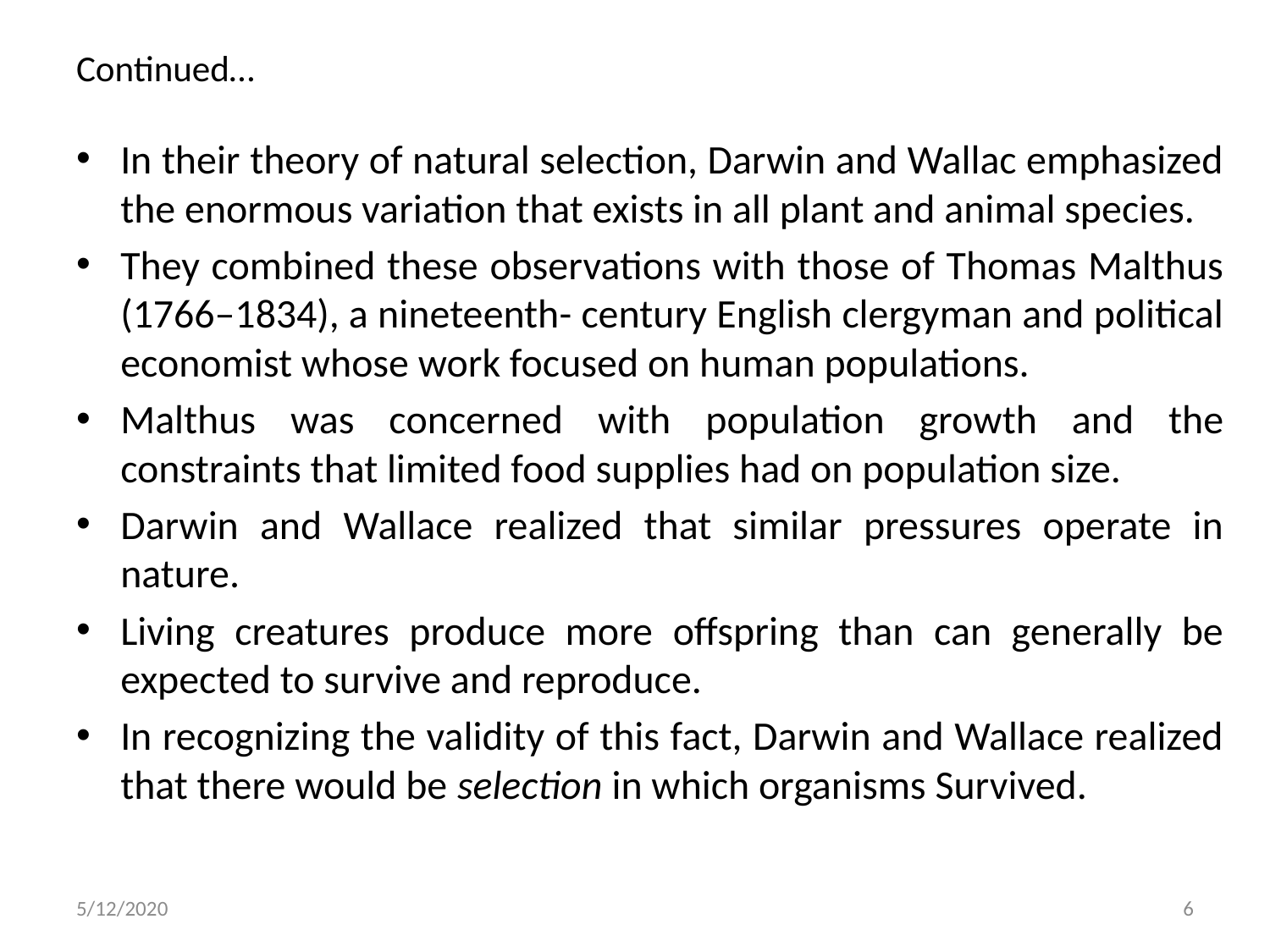

# Continued…
In their theory of natural selection, Darwin and Wallac emphasized the enormous variation that exists in all plant and animal species.
They combined these observations with those of Thomas Malthus (1766–1834), a nineteenth- century English clergyman and political economist whose work focused on human populations.
Malthus was concerned with population growth and the constraints that limited food supplies had on population size.
Darwin and Wallace realized that similar pressures operate in nature.
Living creatures produce more offspring than can generally be expected to survive and reproduce.
In recognizing the validity of this fact, Darwin and Wallace realized that there would be selection in which organisms Survived.

5/12/2020
6